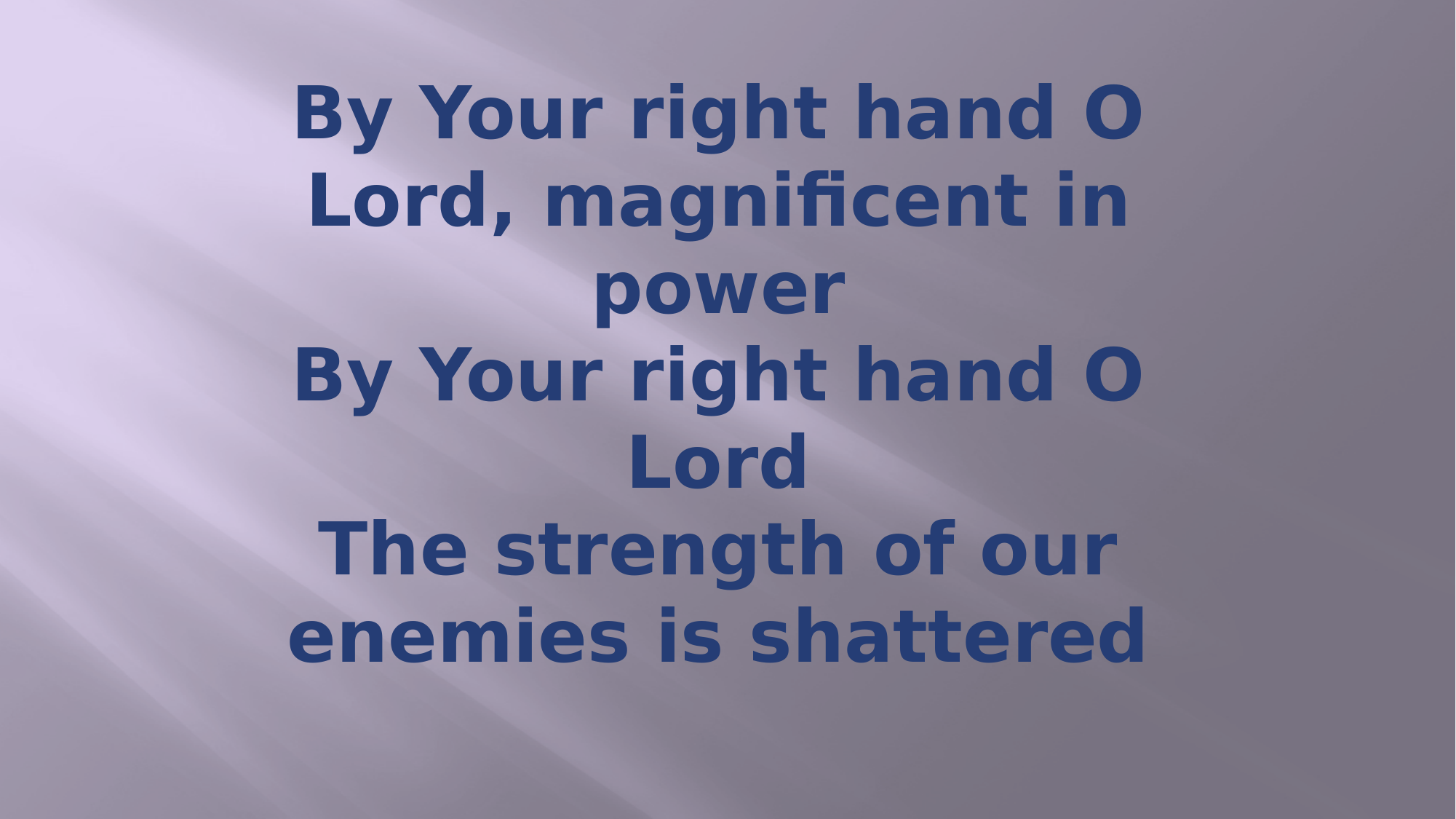

# By Your right hand O Lord, magnificent in power By Your right hand O Lord The strength of our enemies is shattered